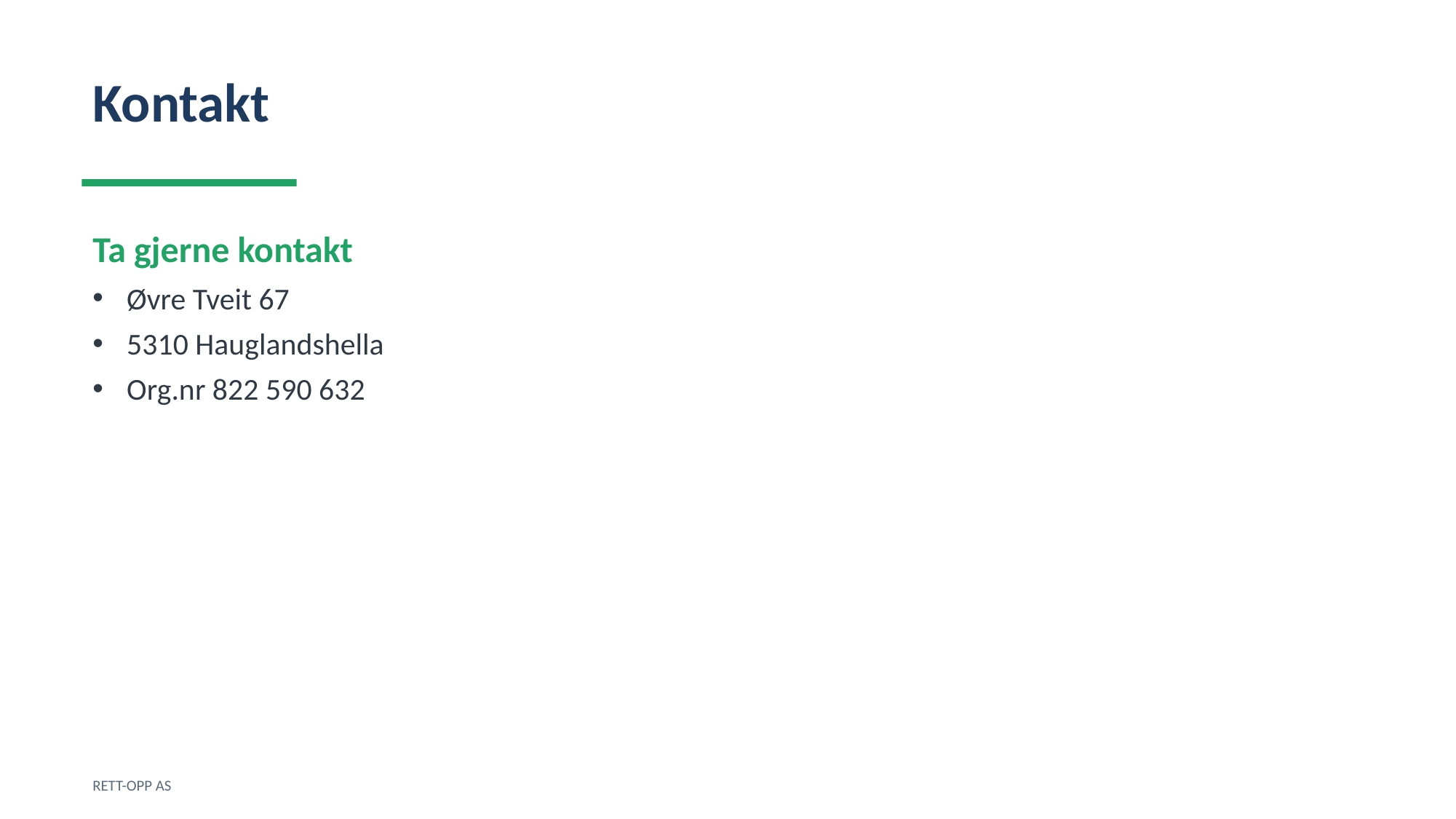

Kontakt

Ta gjerne kontakt
Øvre Tveit 67
5310 Hauglandshella
Org.nr 822 590 632
RETT-OPP AS